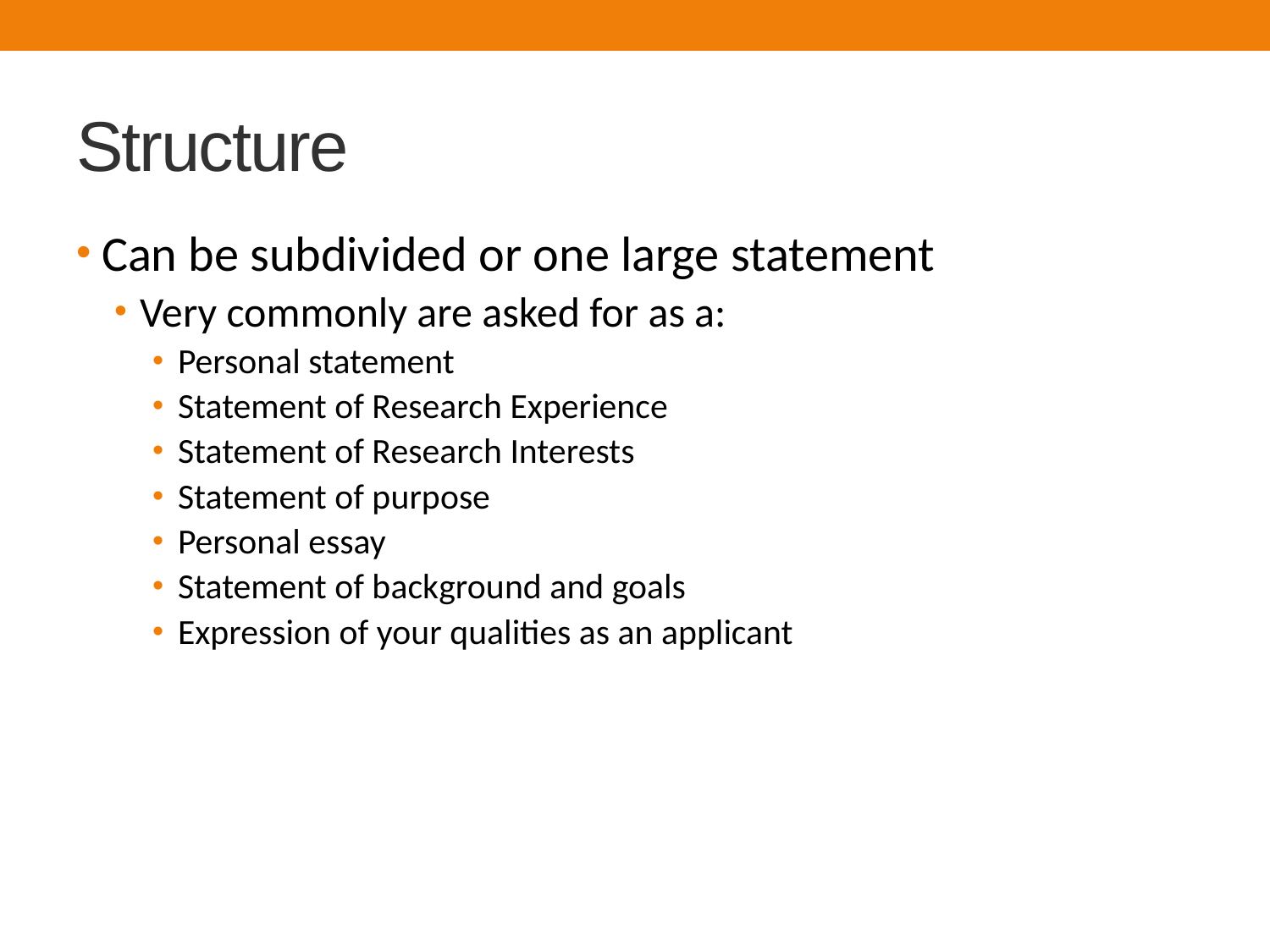

# Structure
Can be subdivided or one large statement
Very commonly are asked for as a:
Personal statement
Statement of Research Experience
Statement of Research Interests
Statement of purpose
Personal essay
Statement of background and goals
Expression of your qualities as an applicant